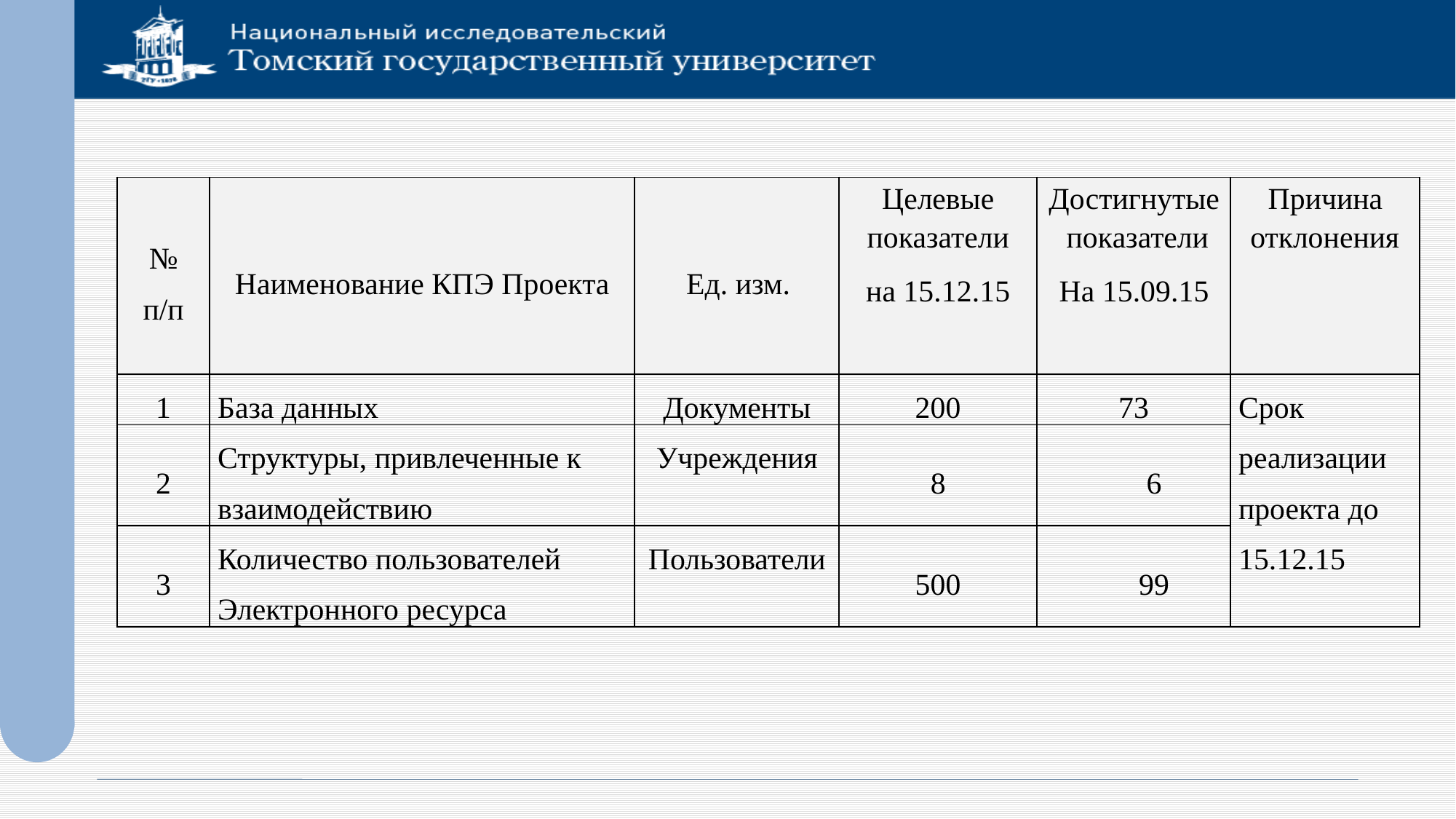

| № п/п | Наименование КПЭ Проекта | Ед. изм. | Целевые показатели на 15.12.15 | Достигнутые показатели На 15.09.15 | Причина отклонения |
| --- | --- | --- | --- | --- | --- |
| 1 | База данных | Документы | 200 | 73 | Срок реализации проекта до 15.12.15 |
| 2 | Структуры, привлеченные к взаимодействию | Учреждения | 8 | 6 |  |
| 3 | Количество пользователей Электронного ресурса | Пользователи | 500 | 99 |  |